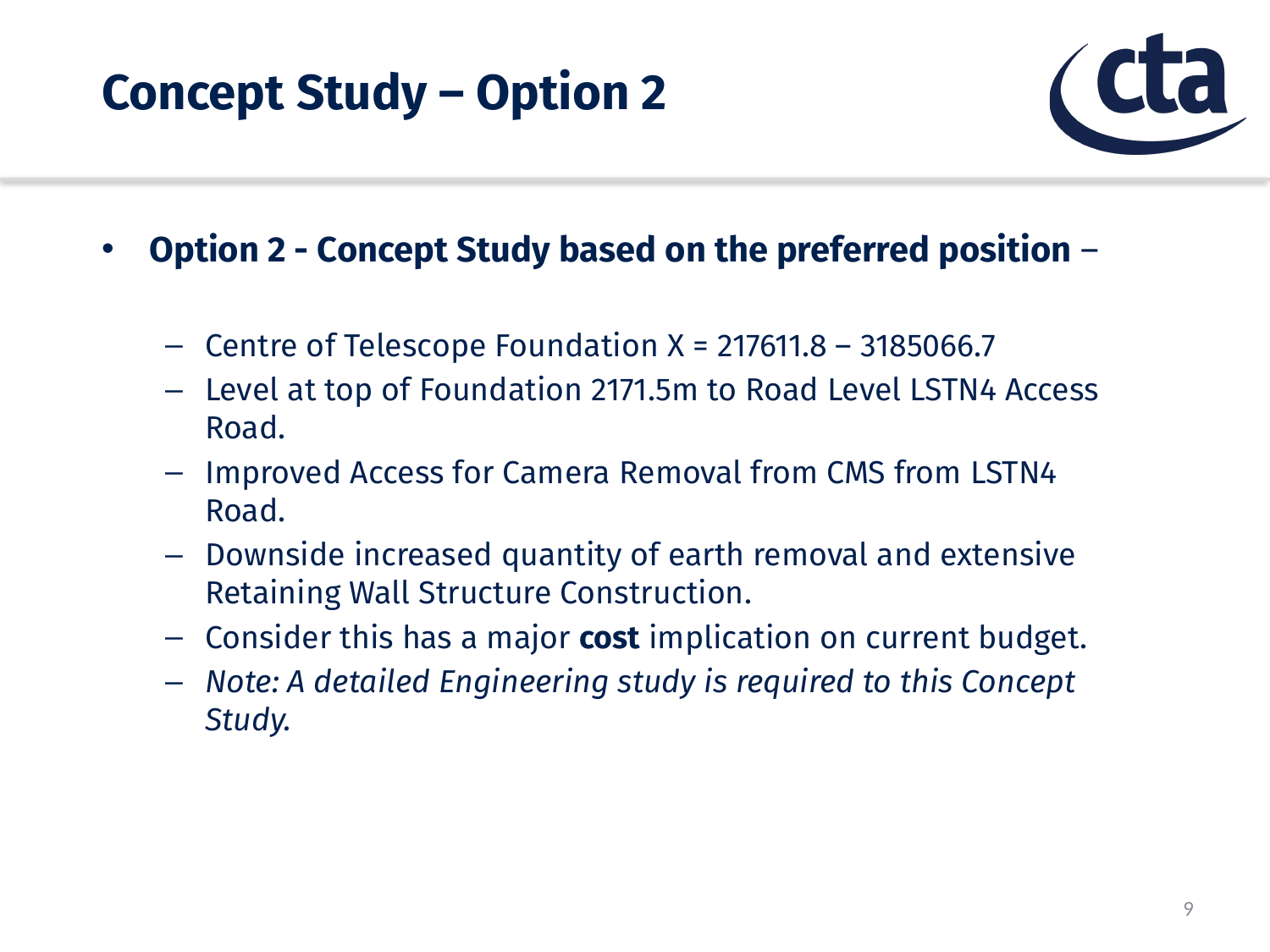

# Concept Study – Option 2
Option 2 - Concept Study based on the preferred position –

Centre of Telescope Foundation X = 217611.8 – 3185066.7
Level at top of Foundation 2171.5m to Road Level LSTN4 Access Road.
Improved Access for Camera Removal from CMS from LSTN4 Road.
Downside increased quantity of earth removal and extensive Retaining Wall Structure Construction.
Consider this has a major cost implication on current budget.
Note: A detailed Engineering study is required to this Concept Study.

9